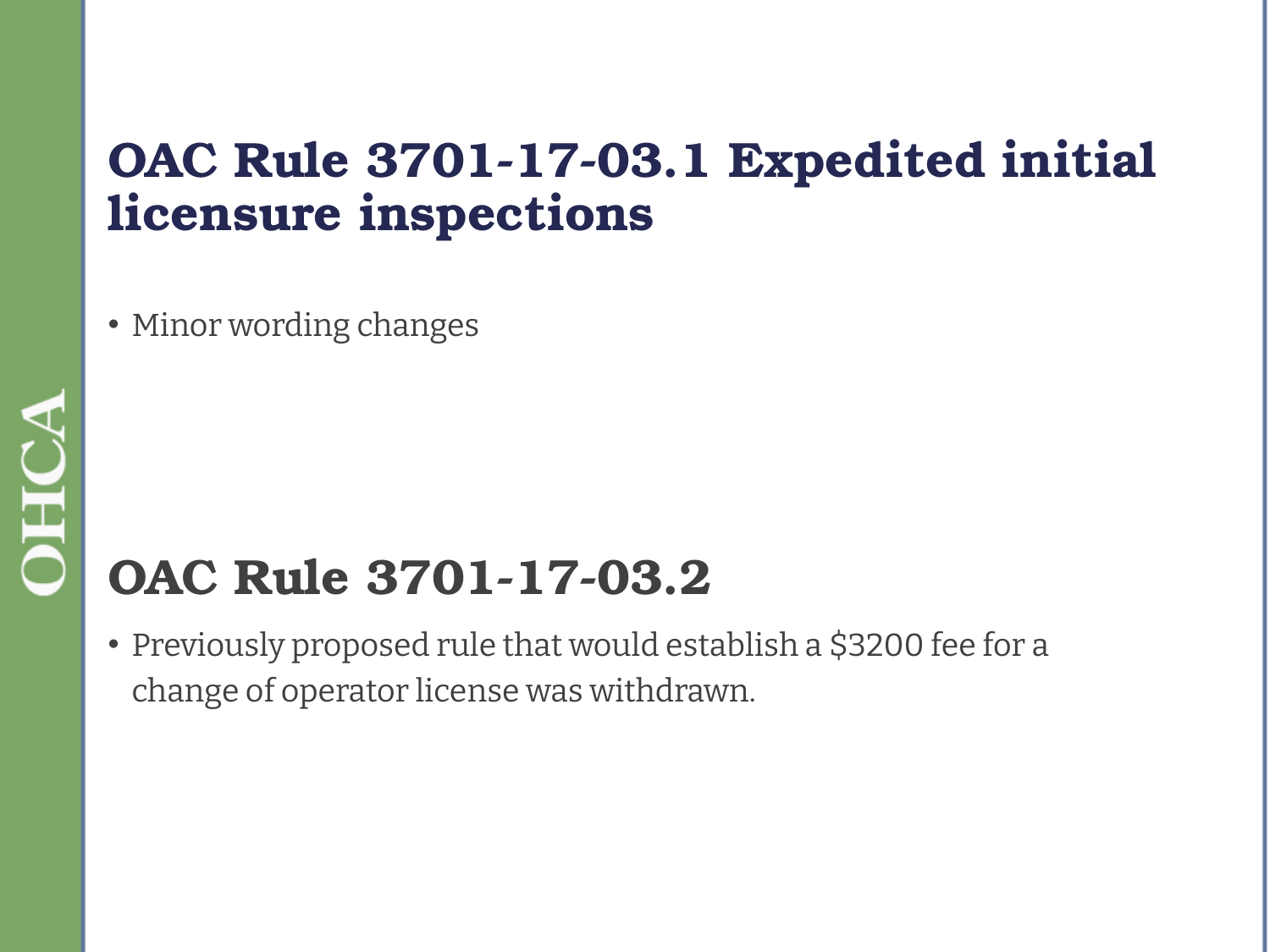

# OAC Rule 3701-17-03.1 Expedited initial licensure inspections
Minor wording changes

OAC Rule 3701-17-03.2
Previously proposed rule that would establish a $3200 fee for a change of operator license was withdrawn.